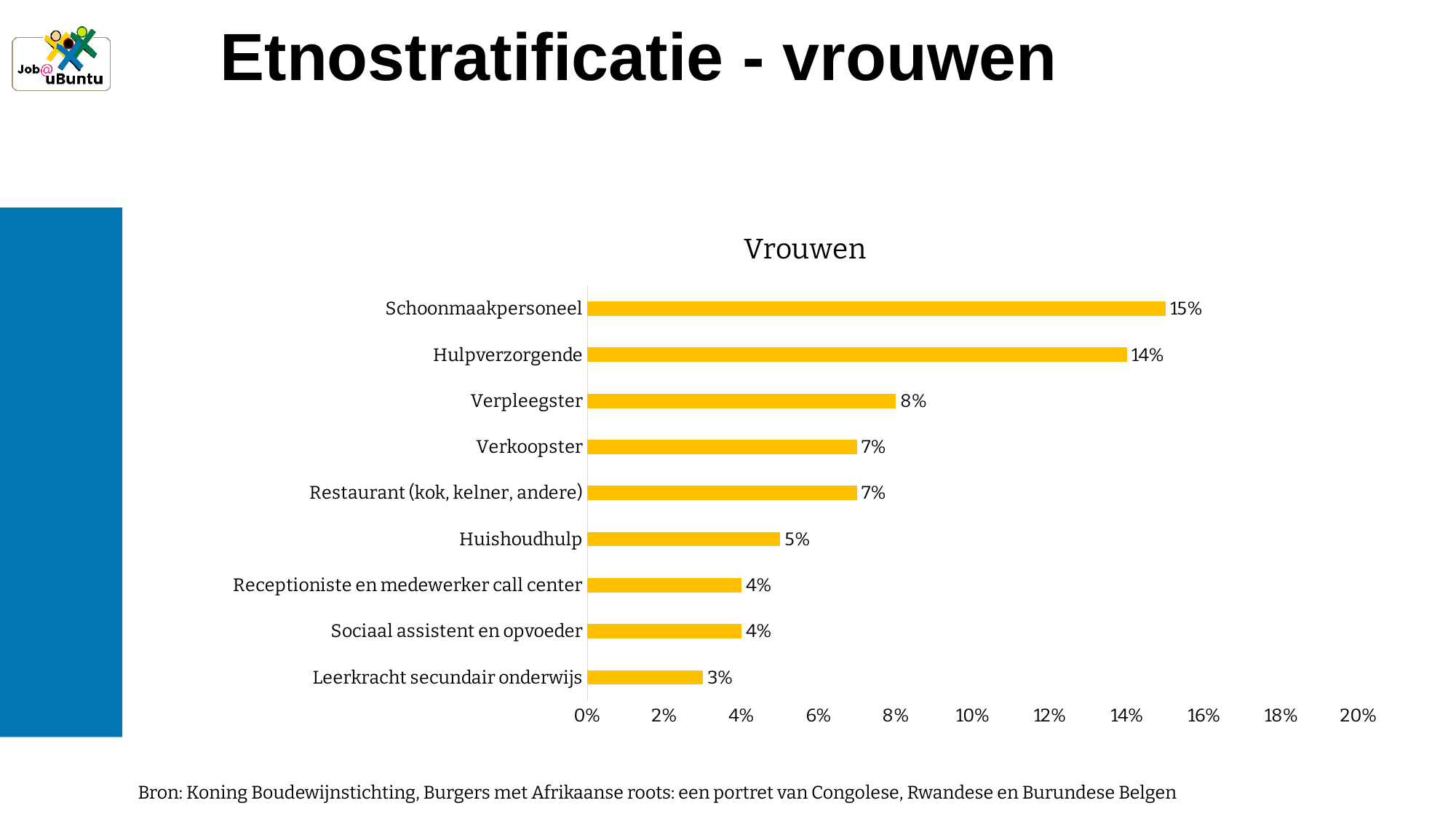

# Etnostratificatie - vrouwen

### Chart: Vrouwen

| Category | Etnostratificatie vrouwen |
|---|---|
| Schoonmaakpersoneel | 0.15 |
| Hulpverzorgende | 0.14 |
| Verpleegster | 0.08 |
| Verkoopster | 0.07 |
| Restaurant (kok, kelner, andere) | 0.07 |
| Huishoudhulp | 0.05 |
| Receptioniste en medewerker call center | 0.04 |
| Sociaal assistent en opvoeder | 0.04 |
| Leerkracht secundair onderwijs | 0.03 |
Bron: Koning Boudewijnstichting, Burgers met Afrikaanse roots: een portret van Congolese, Rwandese en Burundese Belgen